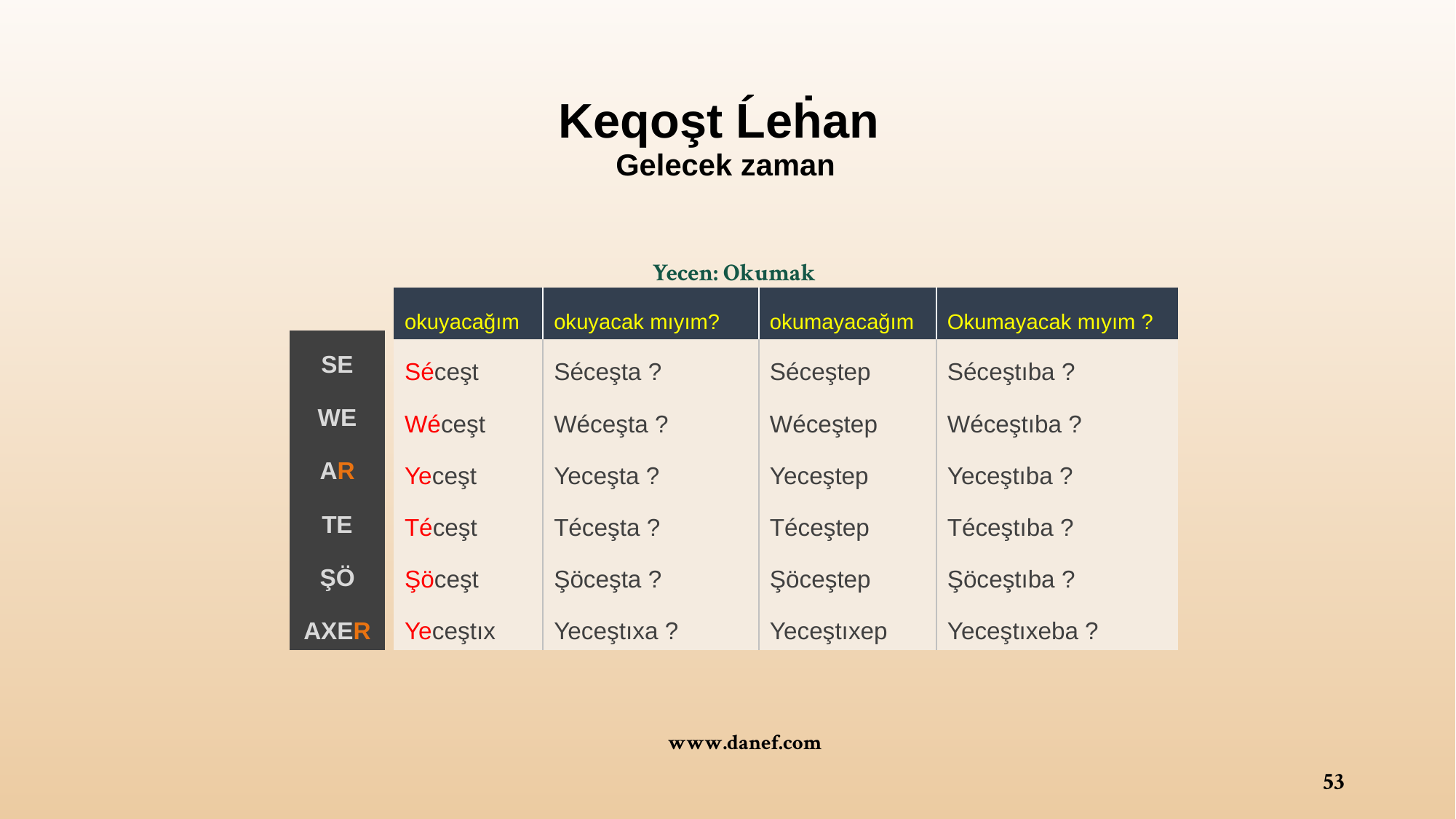

| Keqoşt Ĺeḣan Gelecek zaman |
| --- |
| Yecen: Okumak |
| --- |
| okuyacağım | okuyacak mıyım? | okumayacağım | Okumayacak mıyım ? |
| --- | --- | --- | --- |
| Séceşt | Séceşta ? | Séceştep | Séceştıba ? |
| Wéceşt | Wéceşta ? | Wéceştep | Wéceştıba ? |
| Yeceşt | Yeceşta ? | Yeceştep | Yeceştıba ? |
| Téceşt | Téceşta ? | Téceştep | Téceştıba ? |
| Şöceşt | Şöceşta ? | Şöceştep | Şöceştıba ? |
| Yeceştıx | Yeceştıxa ? | Yeceştıxep | Yeceştıxeba ? |
| SE |
| --- |
| WE |
| AR |
| TE |
| ŞÖ |
| AXER |

www.danef.com
53